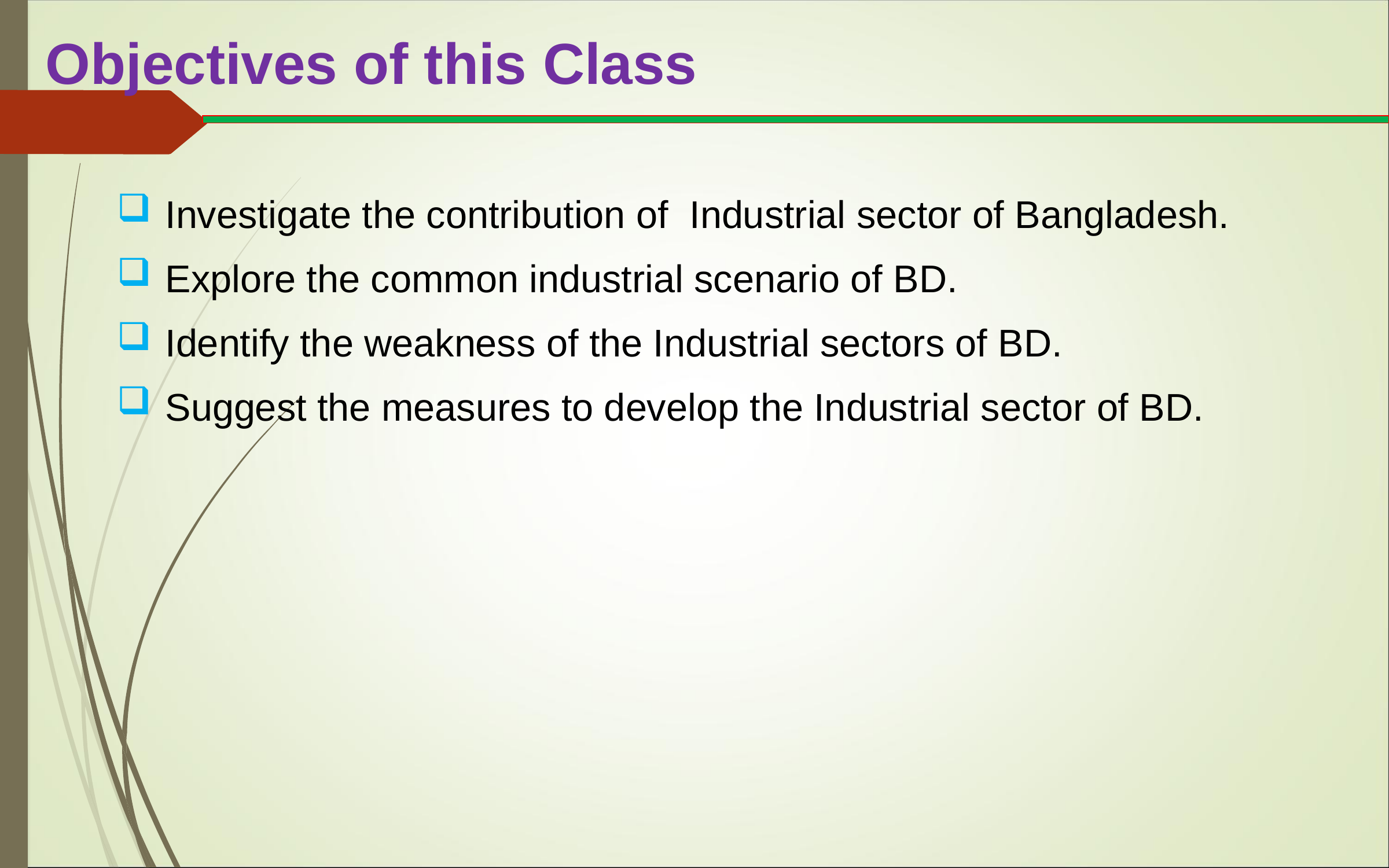

# Objectives of this Class

Investigate the contribution of  Industrial sector of Bangladesh.
Explore the common industrial scenario of BD.
Identify the weakness of the Industrial sectors of BD.
Suggest the measures to develop the Industrial sector of BD.